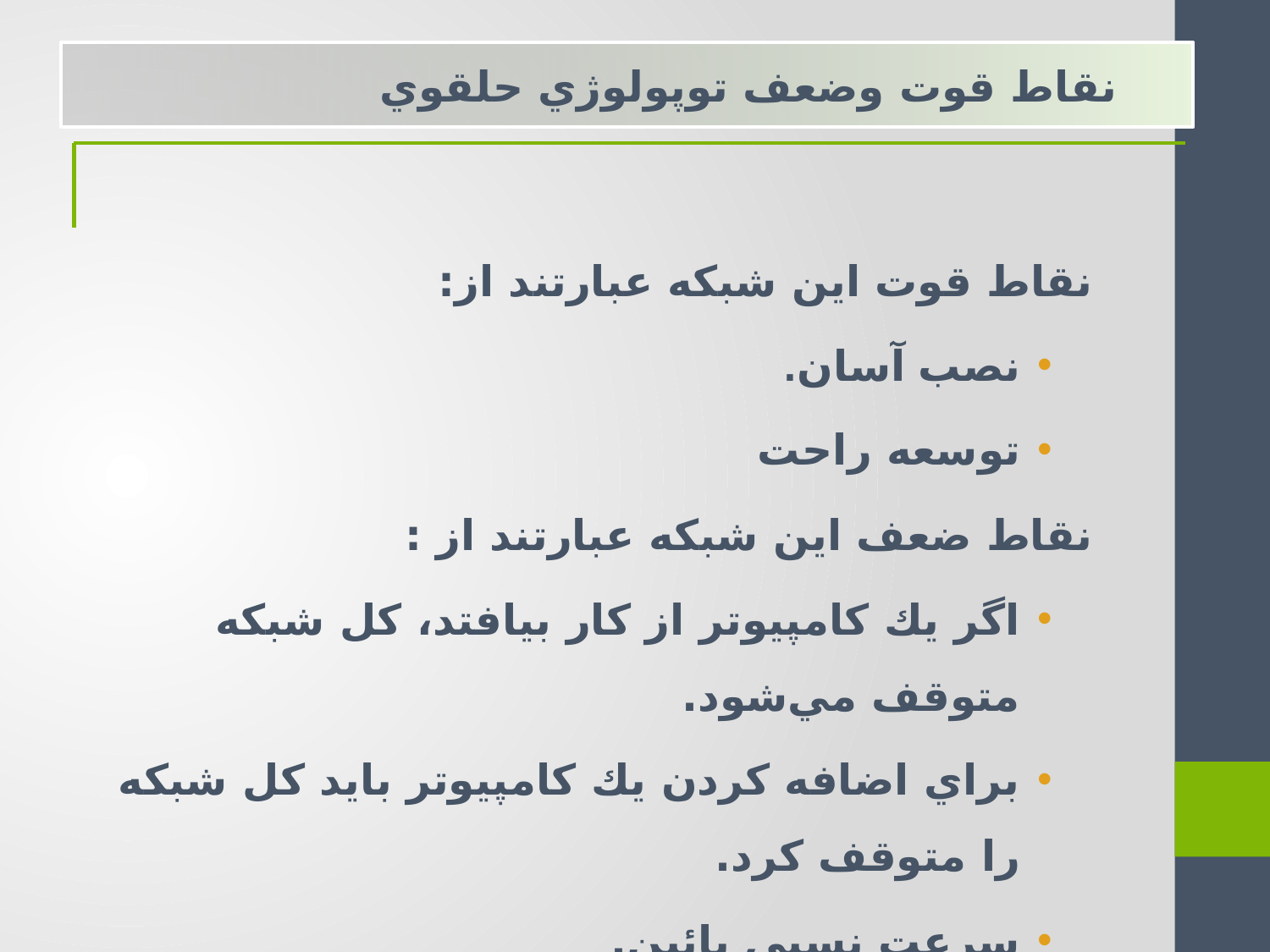

نقاط قوت وضعف توپولوژي حلقوي
نقاط قوت اين شبكه عبارتند از:
نصب آسان.
توسعه راحت
نقاط ضعف اين شبكه عبارتند از :
اگر يك كامپيوتر از كار بيافتد، كل شبكه متوقف مي‌شود.
براي اضافه كردن يك كامپيوتر بايد كل شبكه را متوقف كرد.
سرعت نسبي پائين.
نياز به سخت افزار خاص.